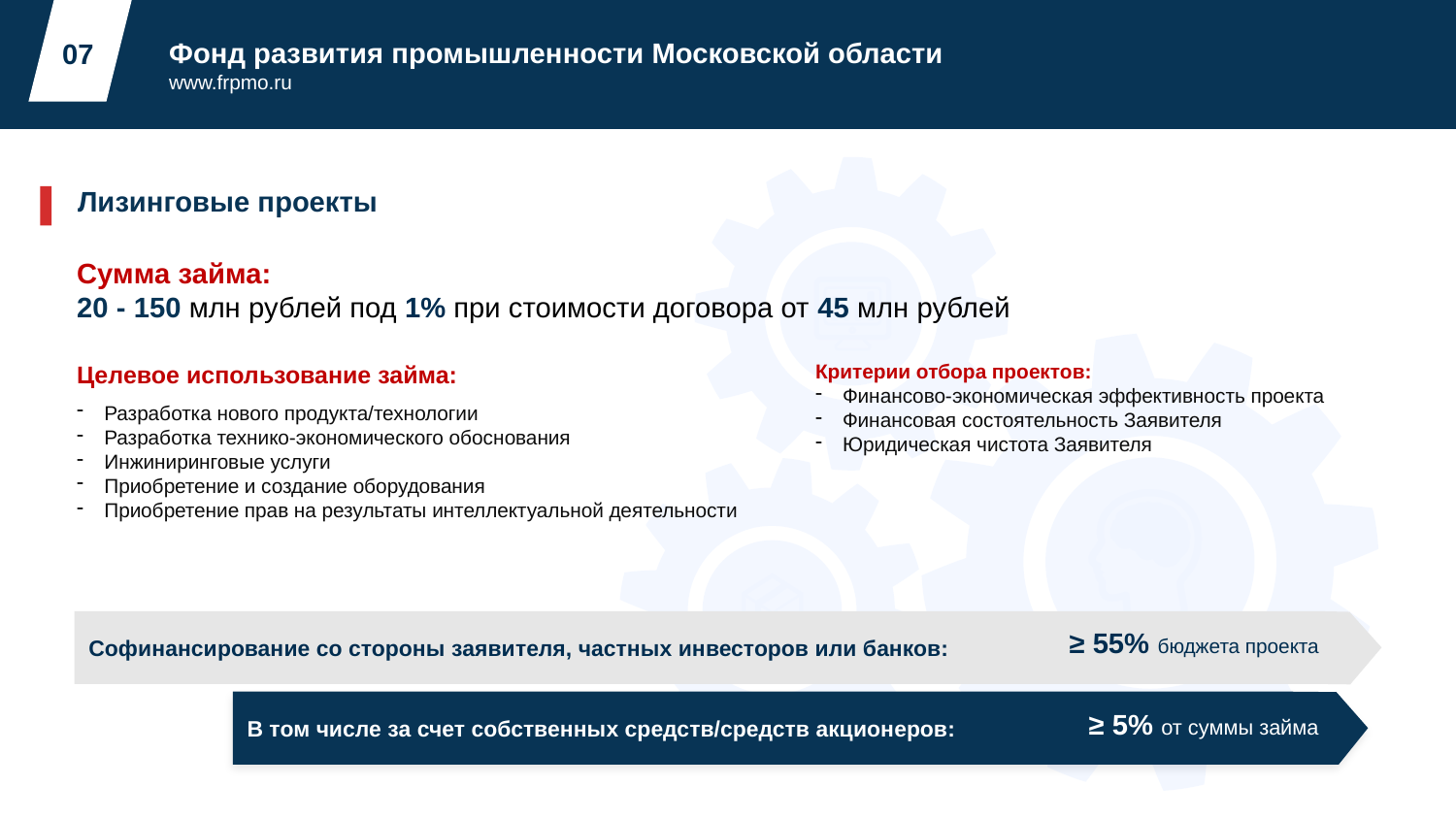

Фонд развития промышленности Московской области
www.frpmo.ru
07

Лизинговые проекты

Сумма займа:
20 - 150 млн рублей под 1% при стоимости договора от 45 млн рублей
Критерии отбора проектов:
Финансово-экономическая эффективность проекта
Финансовая состоятельность Заявителя
Юридическая чистота Заявителя
Целевое использование займа:
Разработка нового продукта/технологии
Разработка технико-экономического обоснования
Инжиниринговые услуги
Приобретение и создание оборудования
Приобретение прав на результаты интеллектуальной деятельности

≥ 55% бюджета проекта
Софинансирование со стороны заявителя, частных инвесторов или банков:
≥ 5% от суммы займа
В том числе за счет собственных средств/средств акционеров: